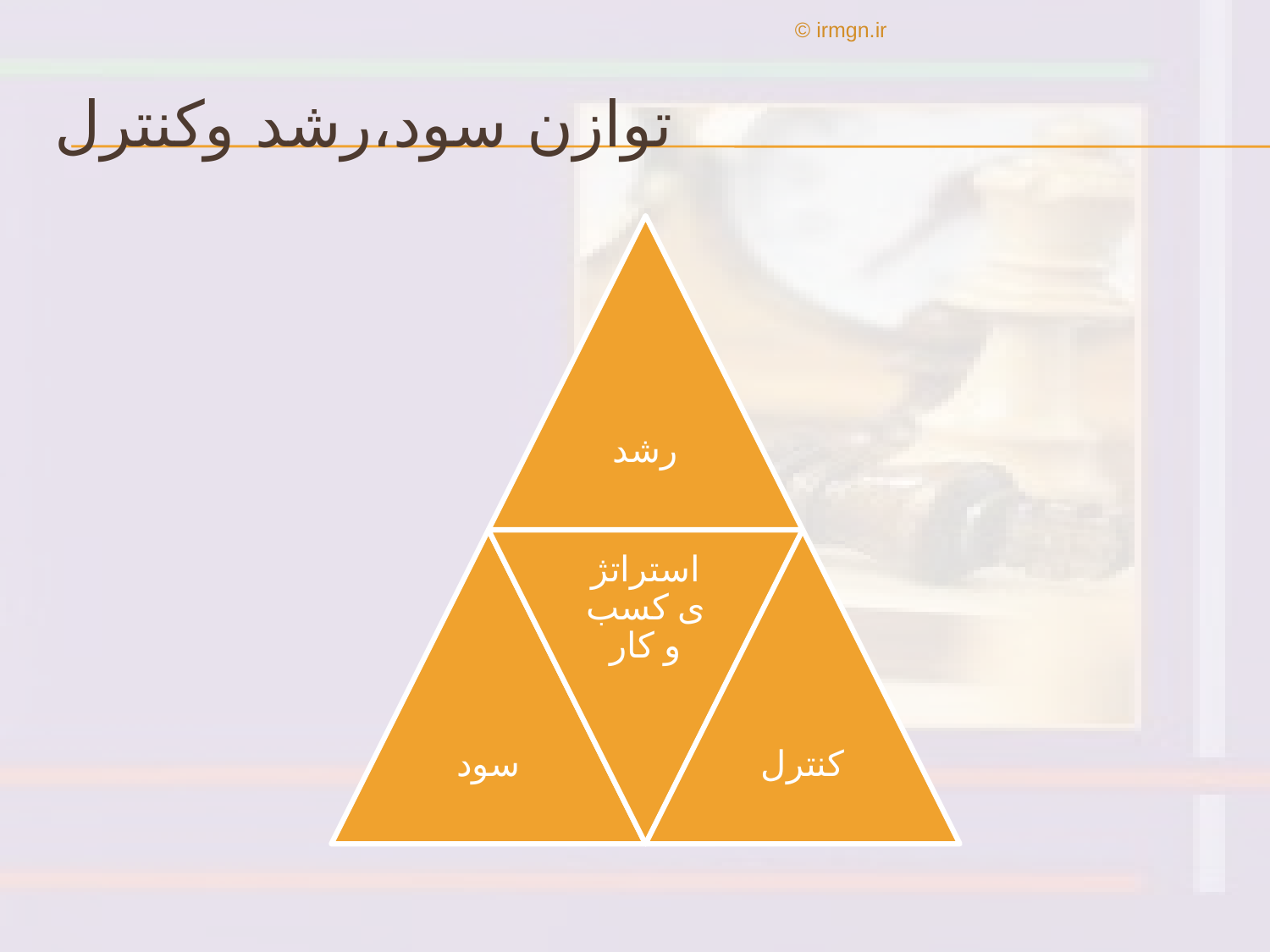

© irmgn.ir
# توازن سود،رشد وكنترل
رشد
سود
استراتژی كسب و كار
كنترل